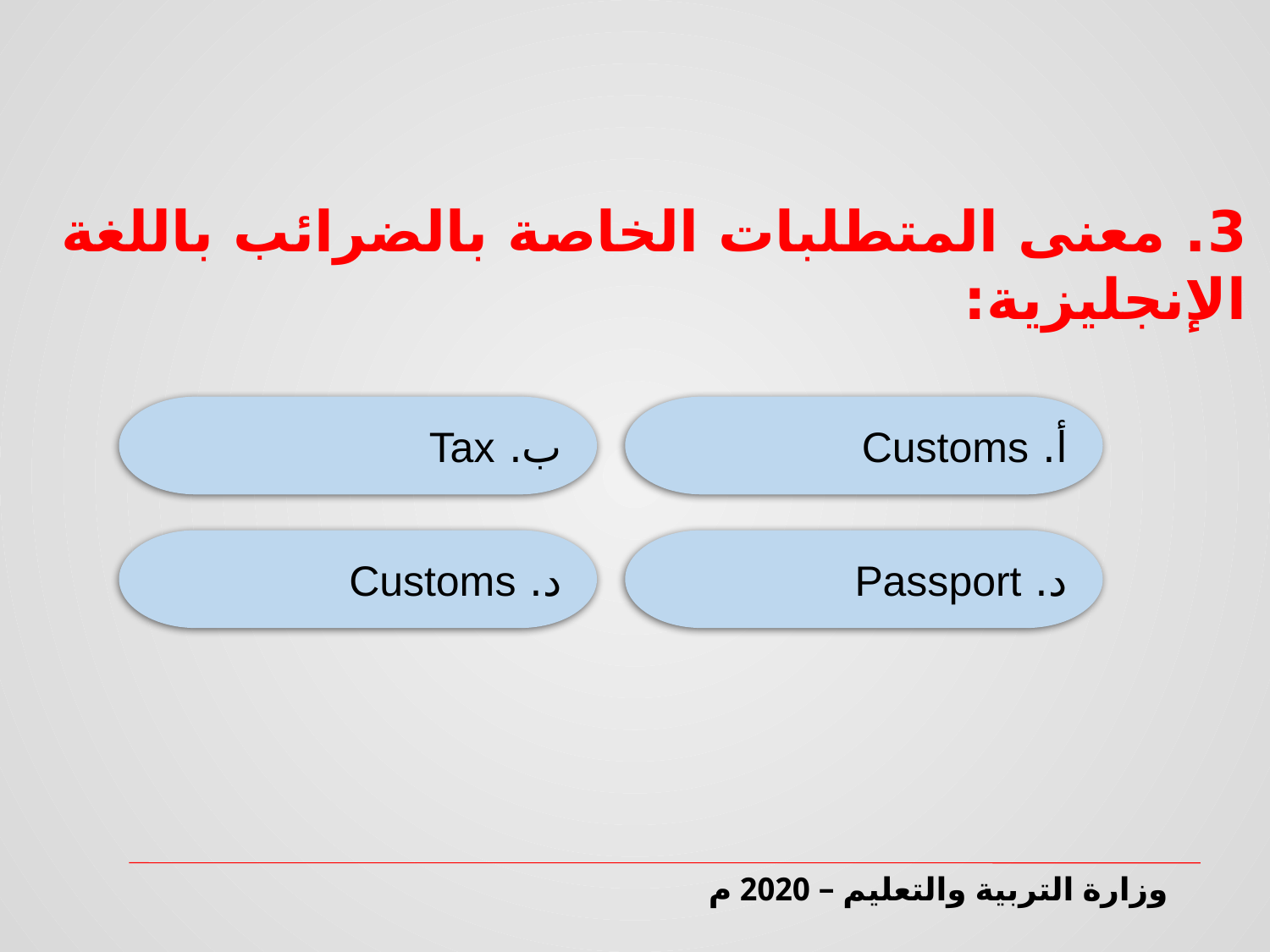

3. معنى المتطلبات الخاصة بالضرائب باللغة الإنجليزية:
ب. Tax
أ. Customs
د. Customs
د. Passport
وزارة التربية والتعليم – 2020 م